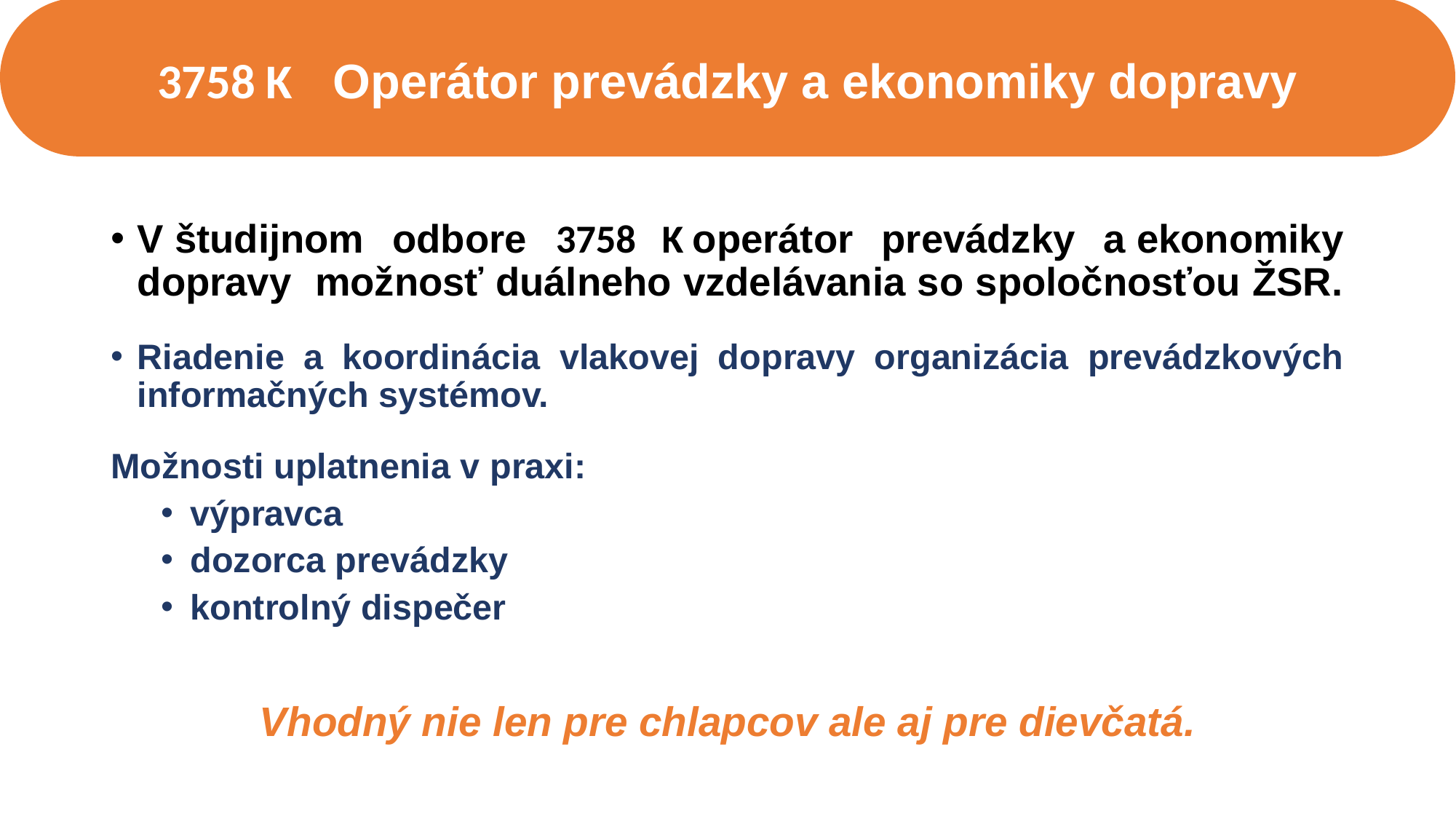

# 3758 K   Operátor prevádzky a ekonomiky dopravy
V študijnom odbore 3758 K operátor prevádzky a ekonomiky dopravy  možnosť duálneho vzdelávania so spoločnosťou ŽSR.

Riadenie a koordinácia vlakovej dopravy organizácia prevádzkových informačných systémov.

Možnosti uplatnenia v praxi:
výpravca
dozorca prevádzky
kontrolný dispečer

Vhodný nie len pre chlapcov ale aj pre dievčatá.